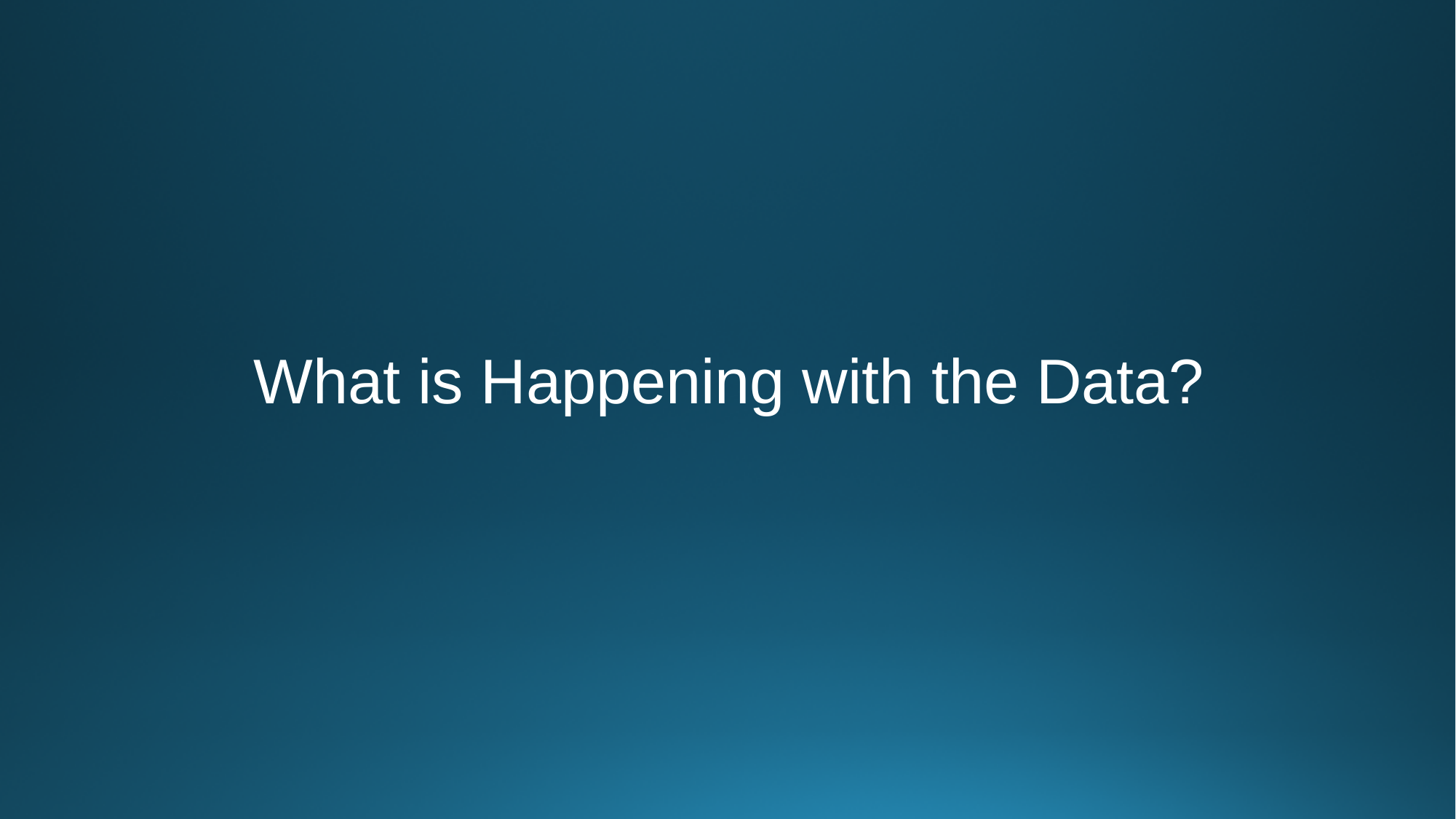

# What is Happening with the Data?